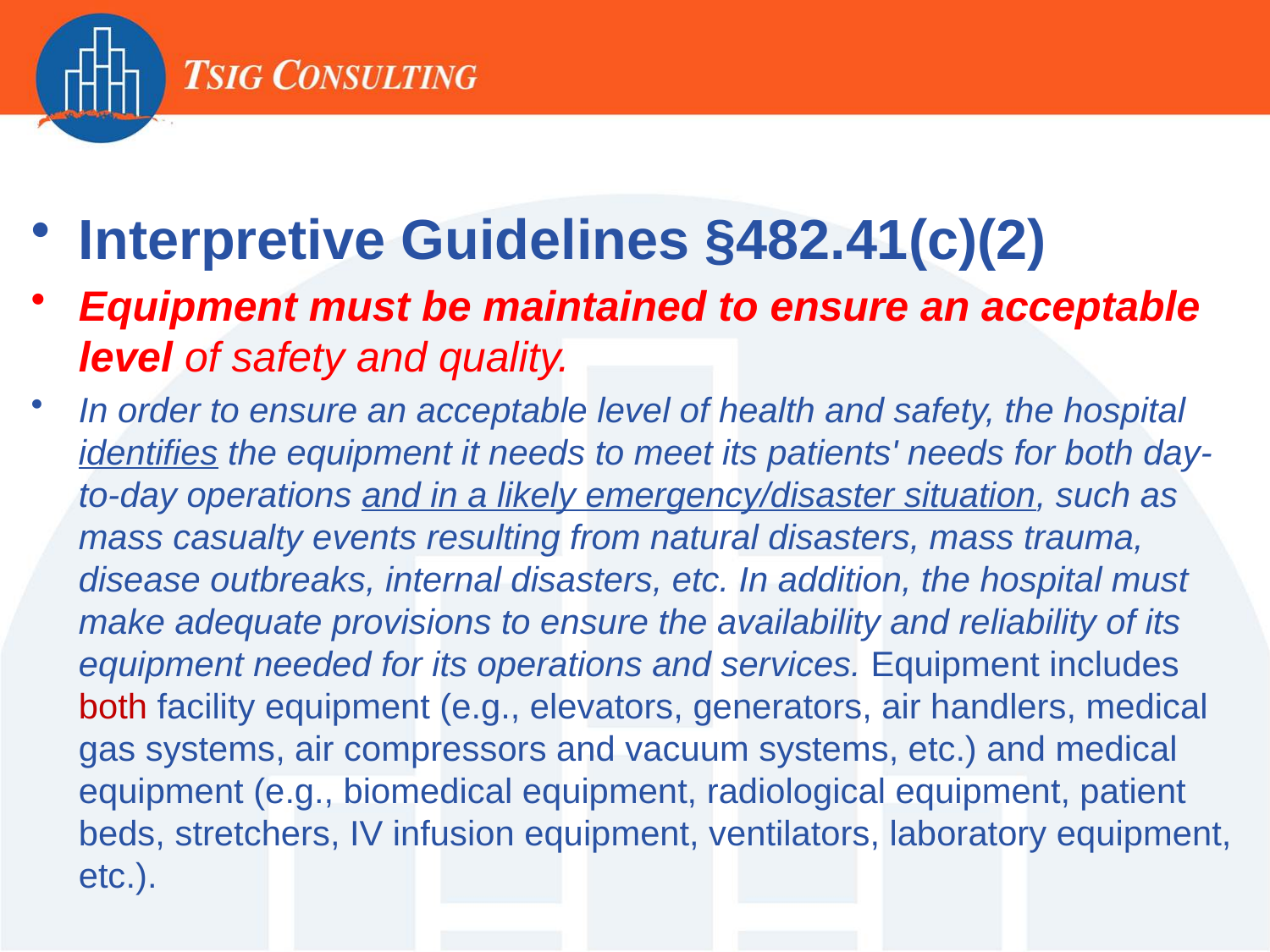

Interpretive Guidelines §482.41(c)(2)
Equipment must be maintained to ensure an acceptable level of safety and quality.
In order to ensure an acceptable level of health and safety, the hospital identifies the equipment it needs to meet its patients' needs for both day-to-day operations and in a likely emergency/disaster situation, such as mass casualty events resulting from natural disasters, mass trauma, disease outbreaks, internal disasters, etc. In addition, the hospital must make adequate provisions to ensure the availability and reliability of its equipment needed for its operations and services. Equipment includes both facility equipment (e.g., elevators, generators, air handlers, medical gas systems, air compressors and vacuum systems, etc.) and medical equipment (e.g., biomedical equipment, radiological equipment, patient beds, stretchers, IV infusion equipment, ventilators, laboratory equipment, etc.).